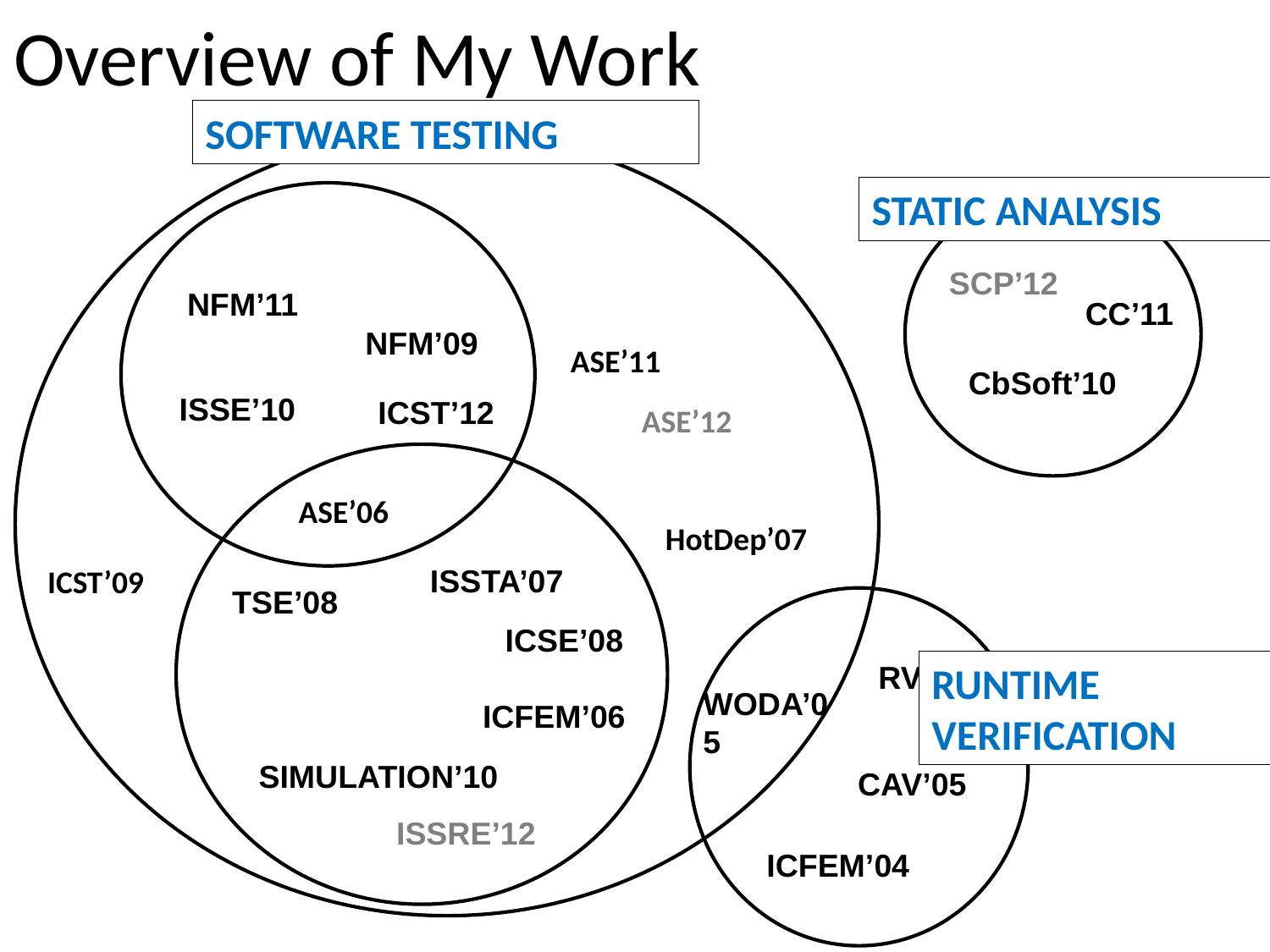

Overview of My Work
SOFTWARE TESTING

STATIC ANALYSIS

SCP’12
NFM’11
CC’11
NFM’09
ASE’11
CbSoft’10
ISSE’10
ICST’12
ASE’12

ASE’06
HotDep’07
ISSTA’07
ICST’09
TSE’08

ICSE’08
RUNTIME
VERIFICATION
RV’05
WODA’05
ICFEM’06
SIMULATION’10
CAV’05
ISSRE’12
ICFEM’04